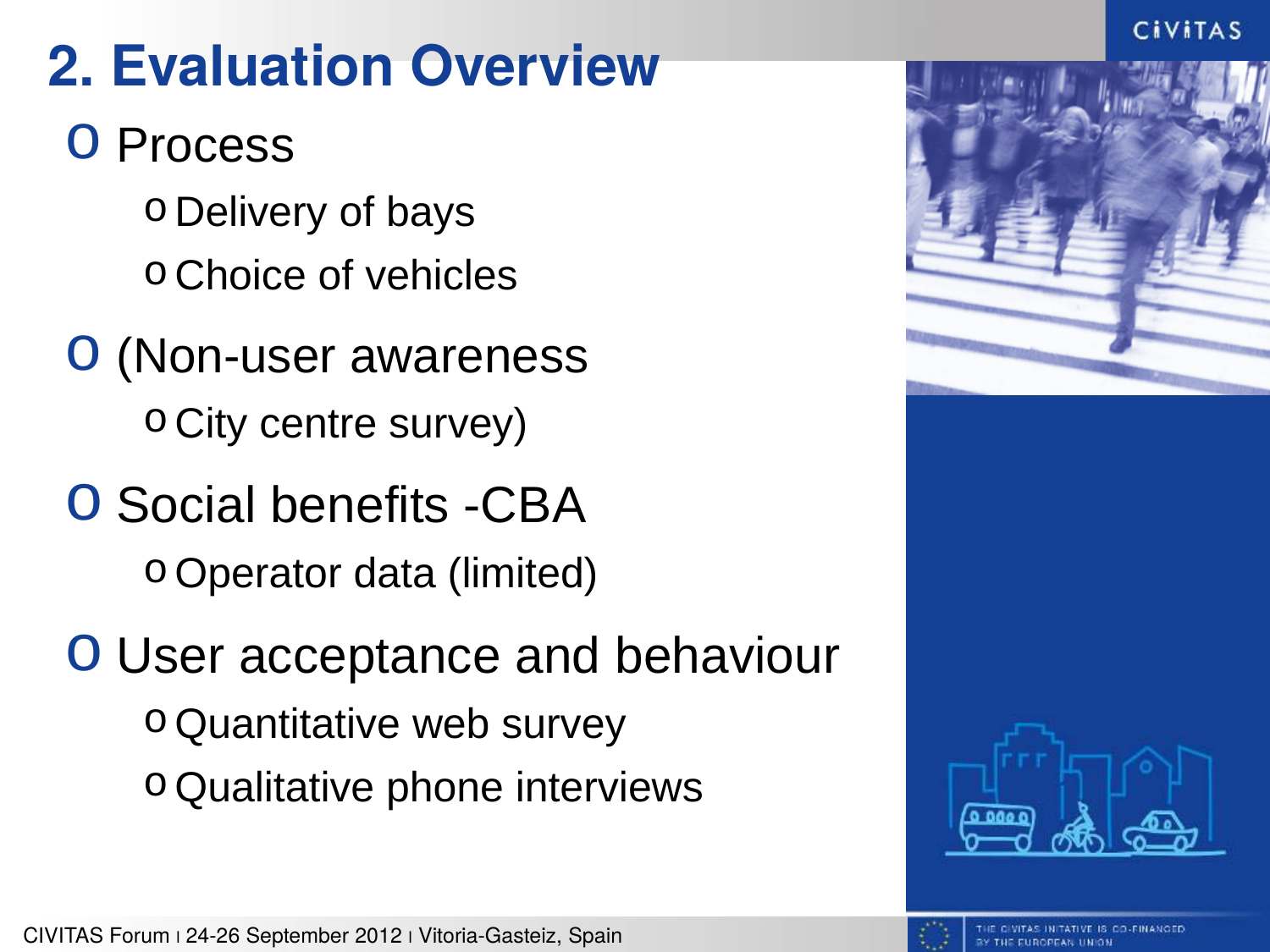

# 2. Evaluation Overview
Process
Delivery of bays
Choice of vehicles
(Non-user awareness
City centre survey)
Social benefits -CBA
Operator data (limited)
User acceptance and behaviour
Quantitative web survey
Qualitative phone interviews

CIVITAS Forum l 24-26 September 2012 l Vitoria-Gasteiz, Spain